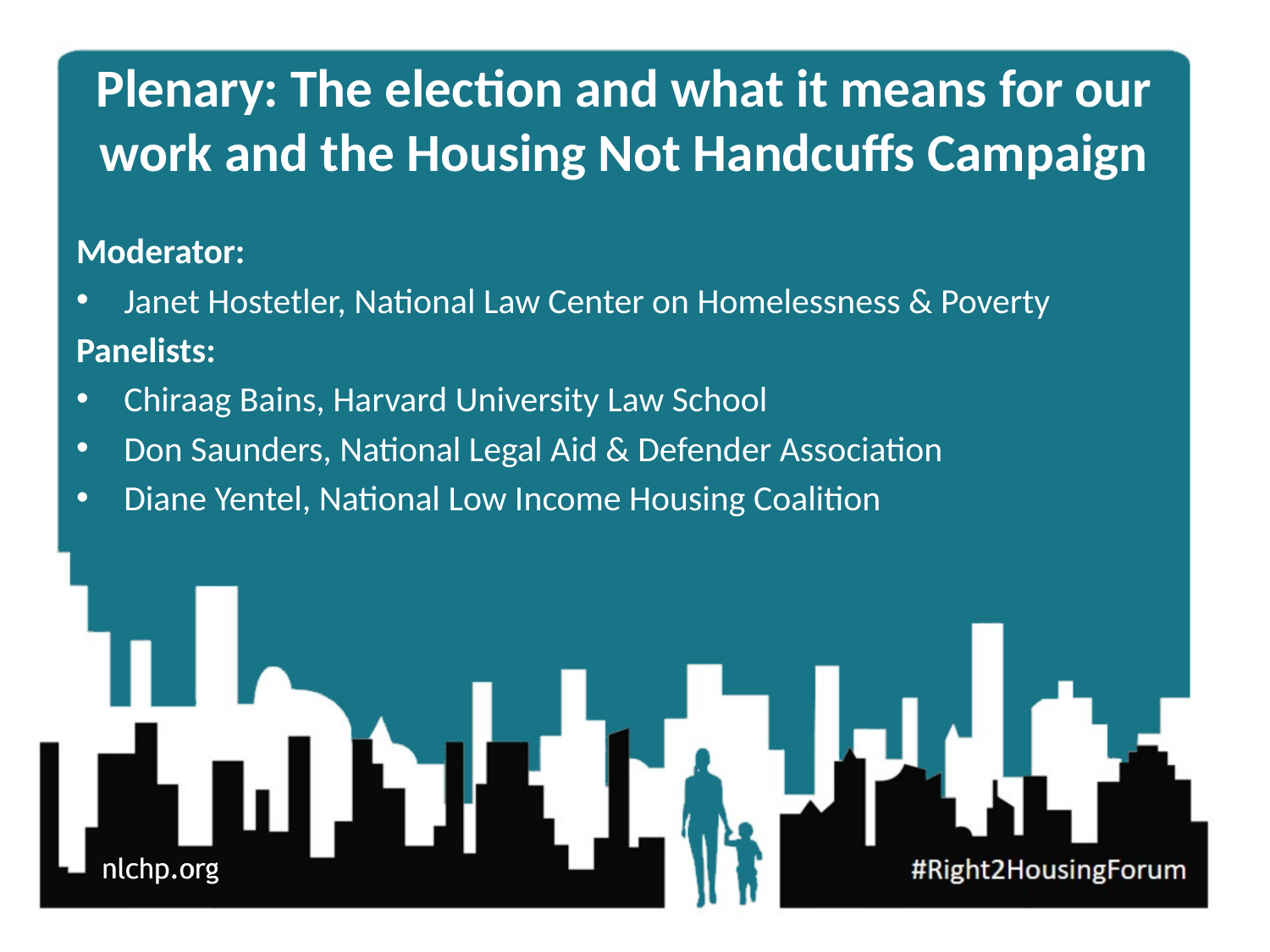

# Plenary: The election and what it means for our work and the Housing Not Handcuffs Campaign
Moderator:
Janet Hostetler, National Law Center on Homelessness & Poverty
Panelists:
Chiraag Bains, Harvard University Law School
Don Saunders, National Legal Aid & Defender Association
Diane Yentel, National Low Income Housing Coalition